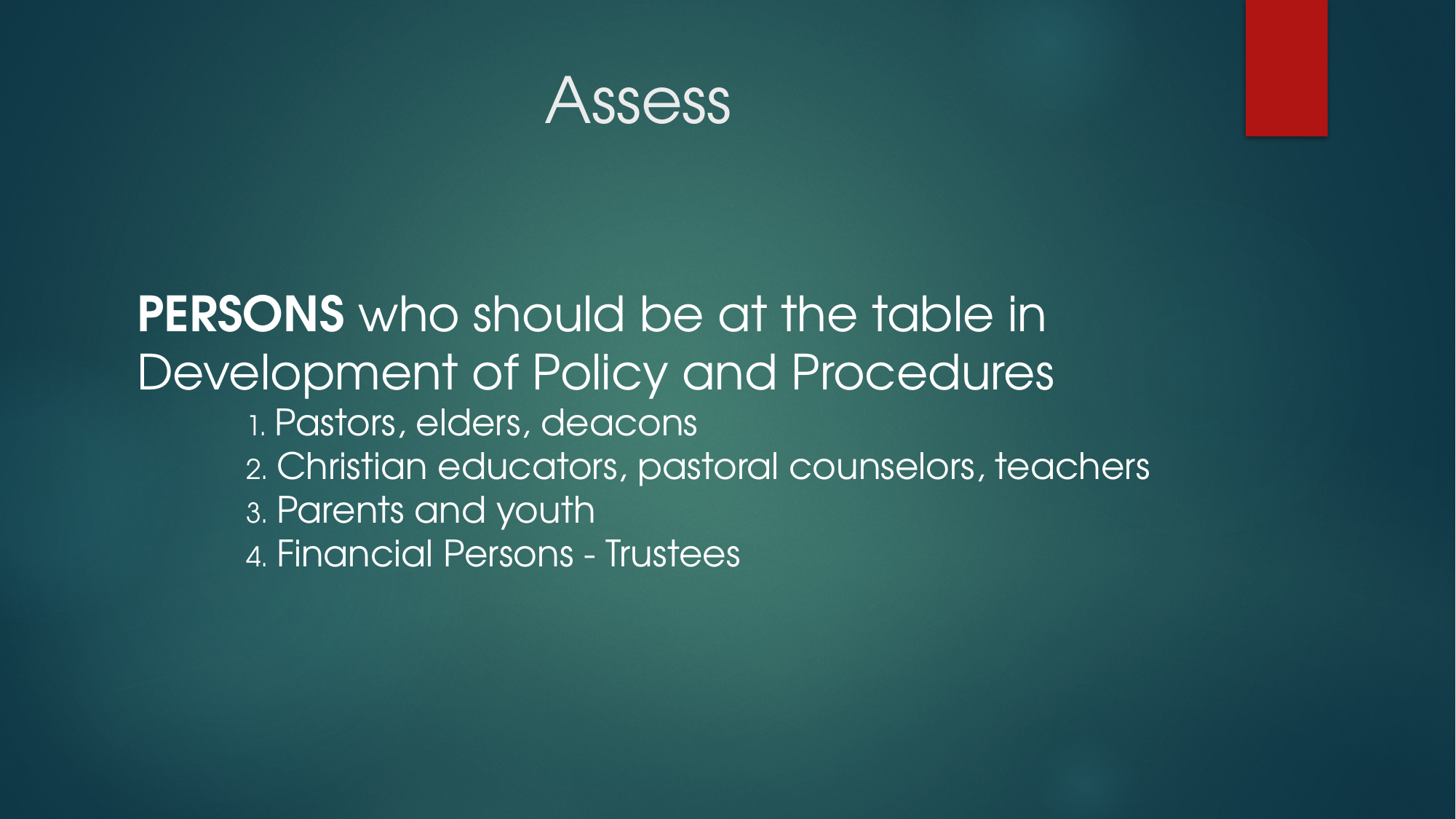

# Assess
PERSONS who should be at the table in Development of Policy and Procedures
	1. Pastors, elders, deacons
	2. Christian educators, pastoral counselors, teachers
	3. Parents and youth
	4. Financial Persons - Trustees